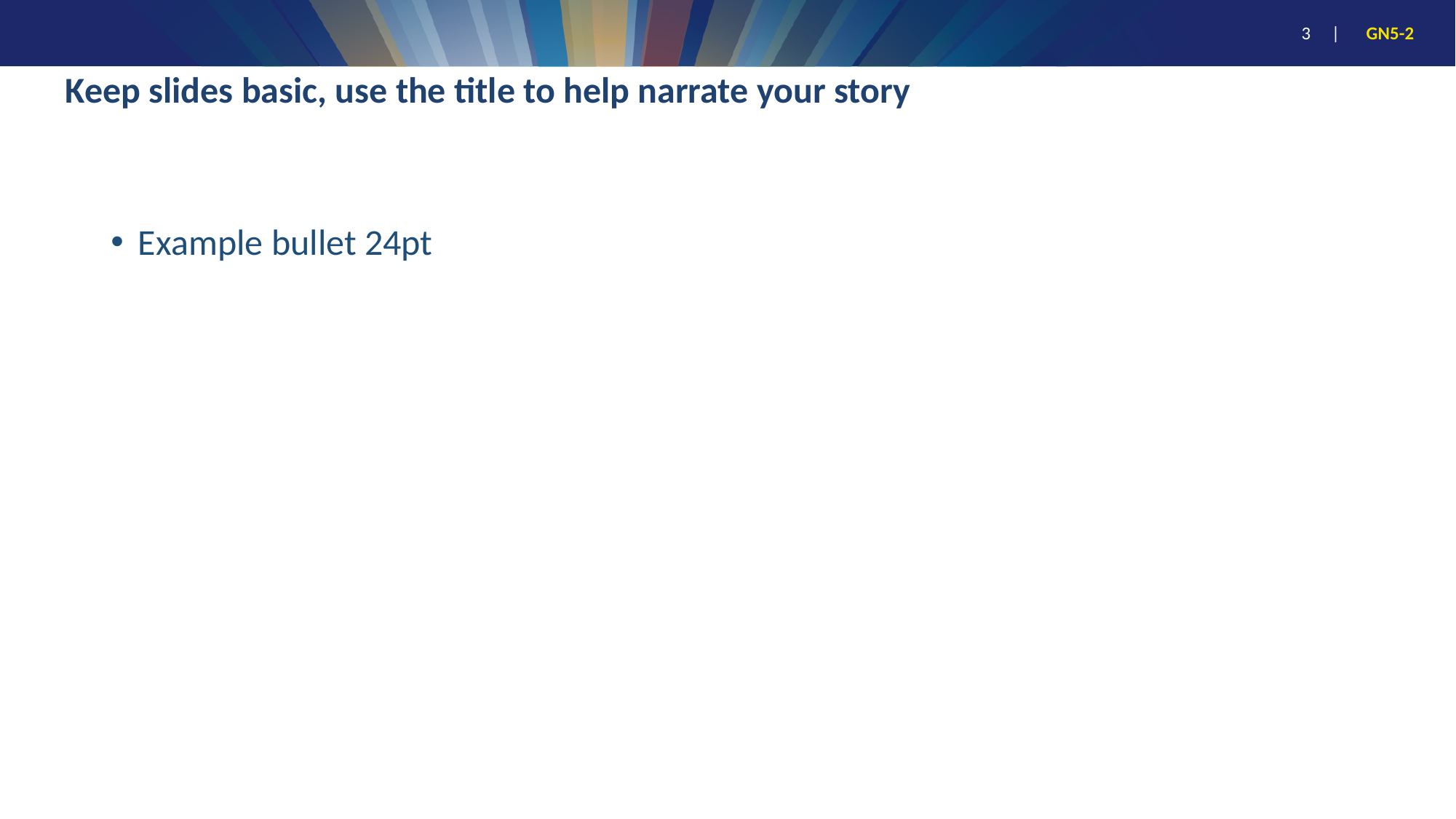

# Keep slides basic, use the title to help narrate your story
Example bullet 24pt
3